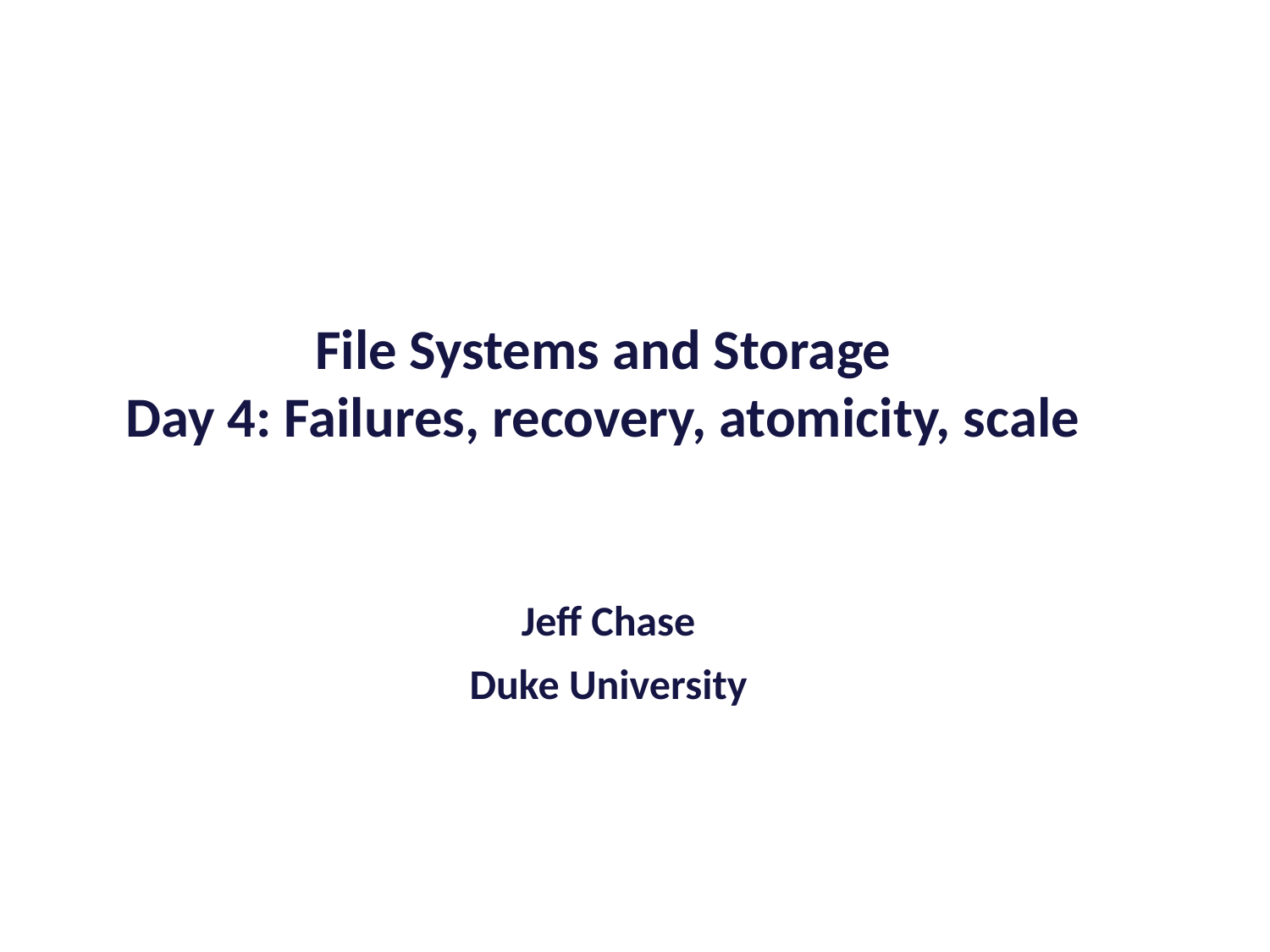

File Systems and Storage
Day 4: Failures, recovery, atomicity, scale
Jeff Chase
Duke University